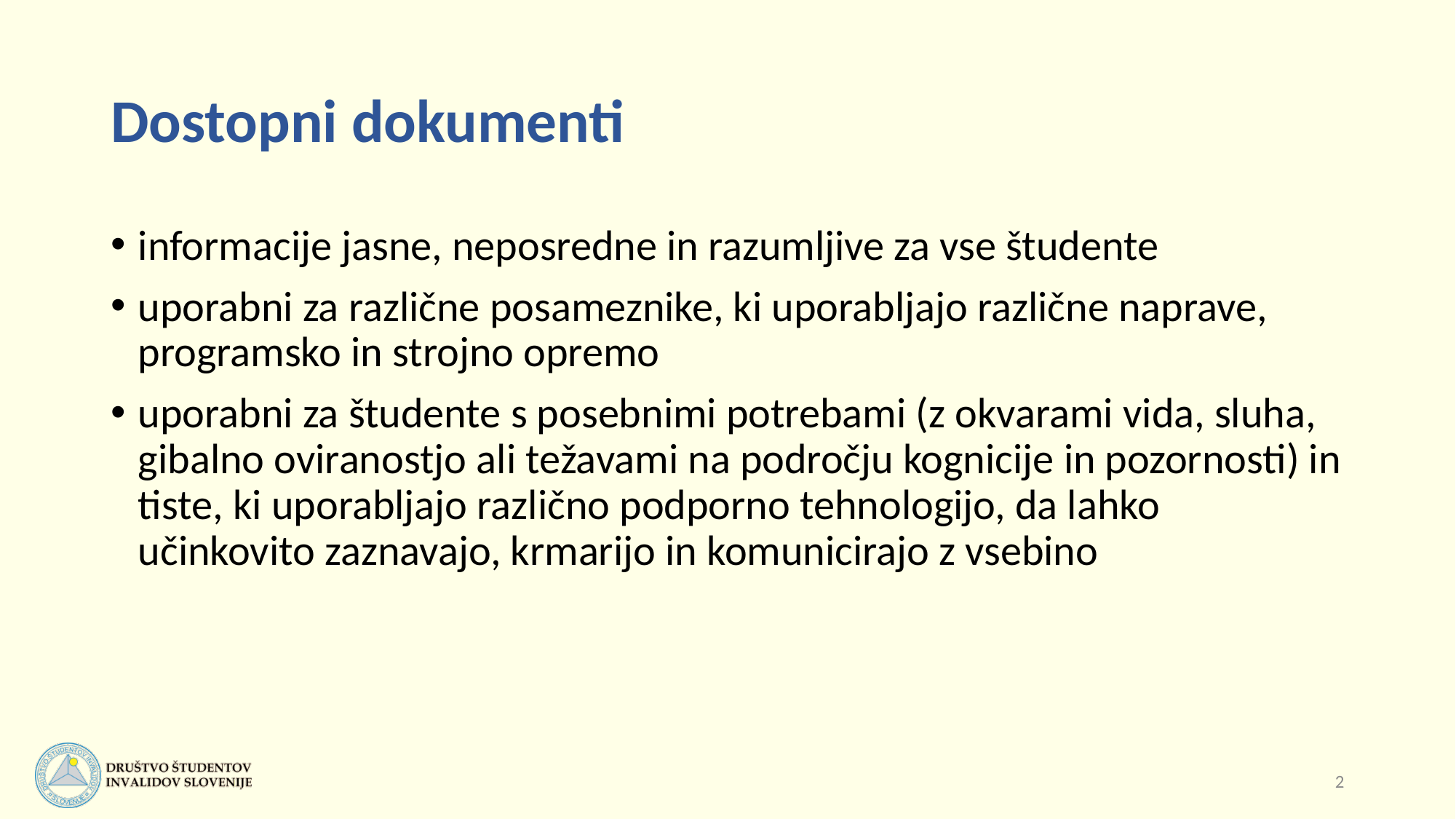

# Dostopni dokumenti
informacije jasne, neposredne in razumljive za vse študente
uporabni za različne posameznike, ki uporabljajo različne naprave, programsko in strojno opremo
uporabni za študente s posebnimi potrebami (z okvarami vida, sluha, gibalno oviranostjo ali težavami na področju kognicije in pozornosti) in tiste, ki uporabljajo različno podporno tehnologijo, da lahko učinkovito zaznavajo, krmarijo in komunicirajo z vsebino

2